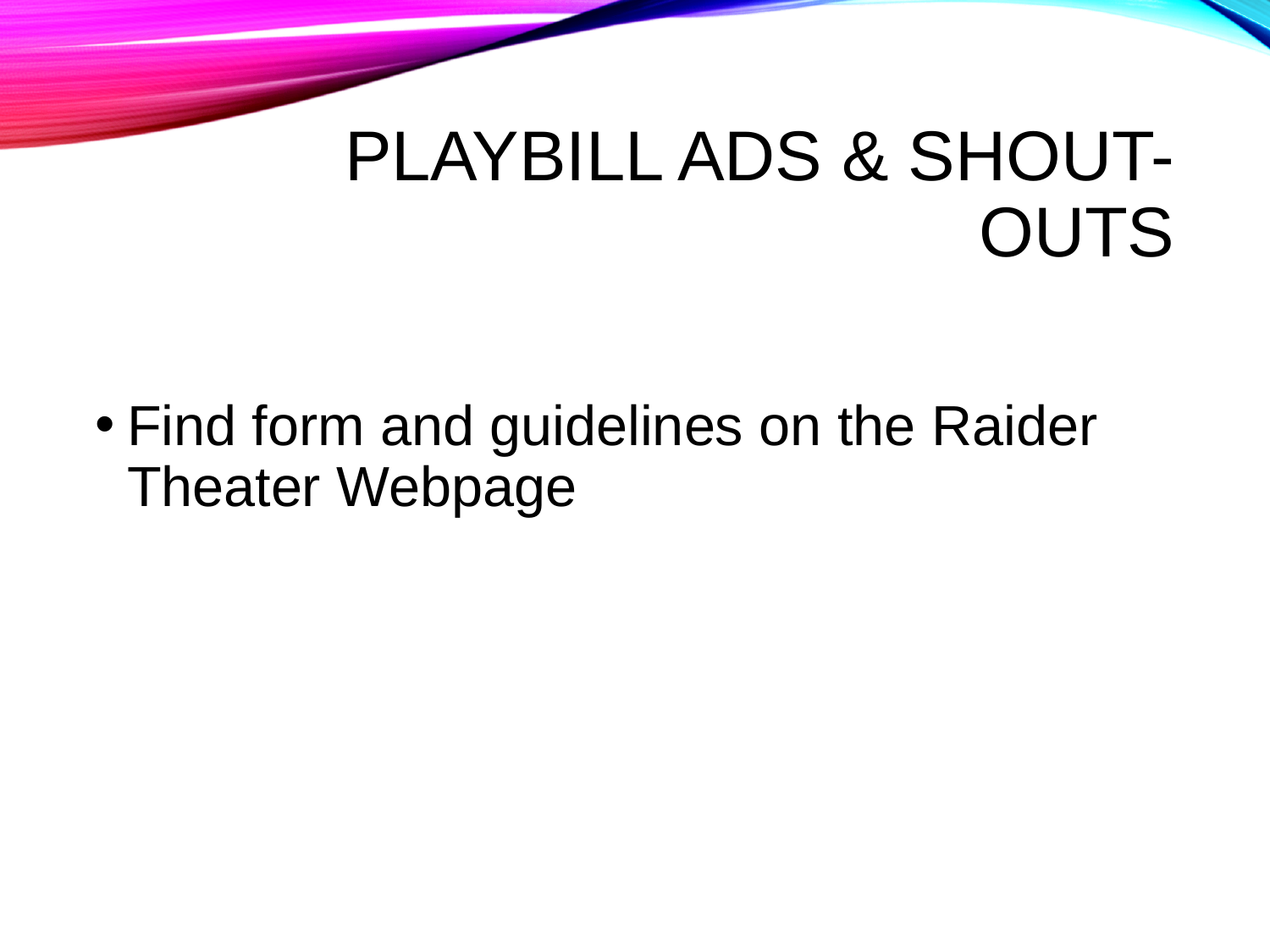

# Playbill Ads & Shout-Outs

Find form and guidelines on the Raider Theater Webpage